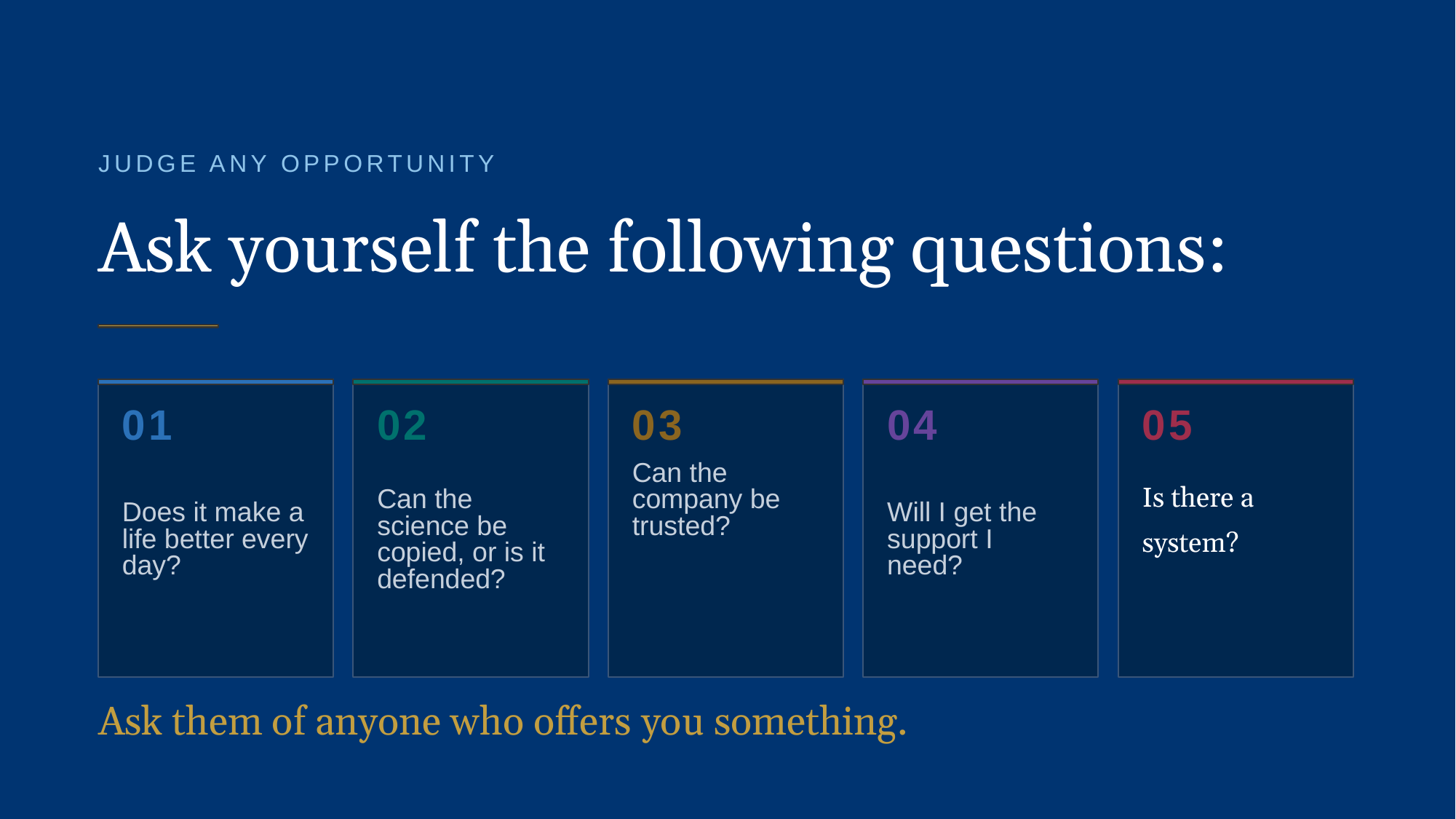

JUDGE ANY OPPORTUNITY
Ask yourself the following questions:

01
02
03
04
05
Can the company be trusted?
Is there a system?
Does it make a life better every day?
Can the science be copied, or is it defended?
Will I get the support I need?
Ask them of anyone who offers you something.